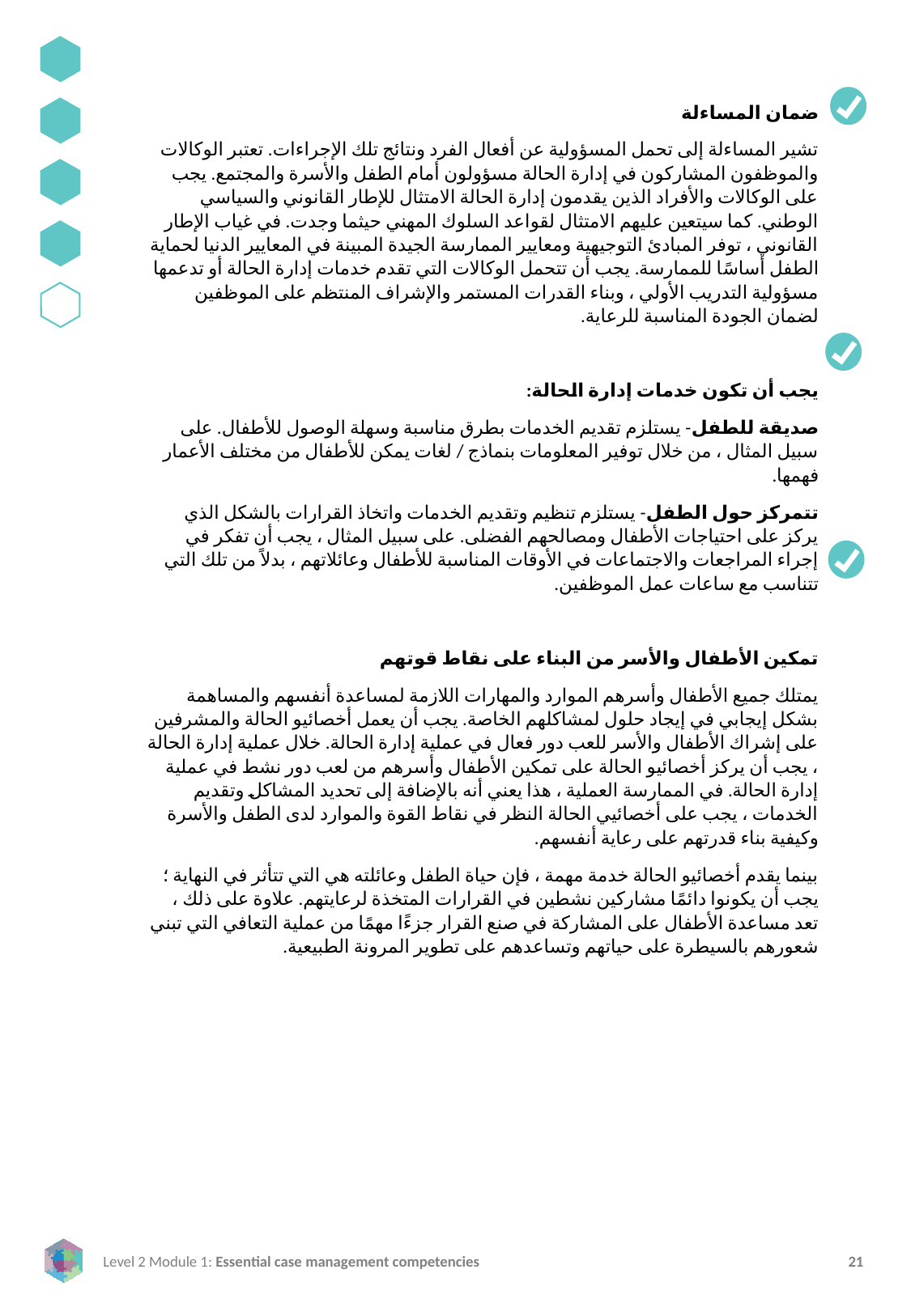

ضمان المساءلة
تشير المساءلة إلى تحمل المسؤولية عن أفعال الفرد ونتائج تلك الإجراءات. تعتبر الوكالات والموظفون المشاركون في إدارة الحالة مسؤولون أمام الطفل والأسرة والمجتمع. يجب على الوكالات والأفراد الذين يقدمون إدارة الحالة الامتثال للإطار القانوني والسياسي الوطني. كما سيتعين عليهم الامتثال لقواعد السلوك المهني حيثما وجدت. في غياب الإطار القانوني ، توفر المبادئ التوجيهية ومعايير الممارسة الجيدة المبينة في المعايير الدنيا لحماية الطفل أساسًا للممارسة. يجب أن تتحمل الوكالات التي تقدم خدمات إدارة الحالة أو تدعمها مسؤولية التدريب الأولي ، وبناء القدرات المستمر والإشراف المنتظم على الموظفين لضمان الجودة المناسبة للرعاية.

يجب أن تكون خدمات إدارة الحالة:
صديقة للطفل- يستلزم تقديم الخدمات بطرق مناسبة وسهلة الوصول للأطفال. على سبيل المثال ، من خلال توفير المعلومات بنماذج / لغات يمكن للأطفال من مختلف الأعمار فهمها.
تتمركز حول الطفل- يستلزم تنظيم وتقديم الخدمات واتخاذ القرارات بالشكل الذي يركز على احتياجات الأطفال ومصالحهم الفضلى. على سبيل المثال ، يجب أن تفكر في إجراء المراجعات والاجتماعات في الأوقات المناسبة للأطفال وعائلاتهم ، بدلاً من تلك التي تتناسب مع ساعات عمل الموظفين.

تمكين الأطفال والأسر من البناء على نقاط قوتهم
يمتلك جميع الأطفال وأسرهم الموارد والمهارات اللازمة لمساعدة أنفسهم والمساهمة بشكل إيجابي في إيجاد حلول لمشاكلهم الخاصة. يجب أن يعمل أخصائيو الحالة والمشرفين على إشراك الأطفال والأسر للعب دور فعال في عملية إدارة الحالة. خلال عملية إدارة الحالة ، يجب أن يركز أخصائيو الحالة على تمكين الأطفال وأسرهم من لعب دور نشط في عملية إدارة الحالة. في الممارسة العملية ، هذا يعني أنه بالإضافة إلى تحديد المشاكل وتقديم الخدمات ، يجب على أخصائيي الحالة النظر في نقاط القوة والموارد لدى الطفل والأسرة وكيفية بناء قدرتهم على رعاية أنفسهم.
بينما يقدم أخصائيو الحالة خدمة مهمة ، فإن حياة الطفل وعائلته هي التي تتأثر في النهاية ؛ يجب أن يكونوا دائمًا مشاركين نشطين في القرارات المتخذة لرعايتهم. علاوة على ذلك ، تعد مساعدة الأطفال على المشاركة في صنع القرار جزءًا مهمًا من عملية التعافي التي تبني شعورهم بالسيطرة على حياتهم وتساعدهم على تطوير المرونة الطبيعية.